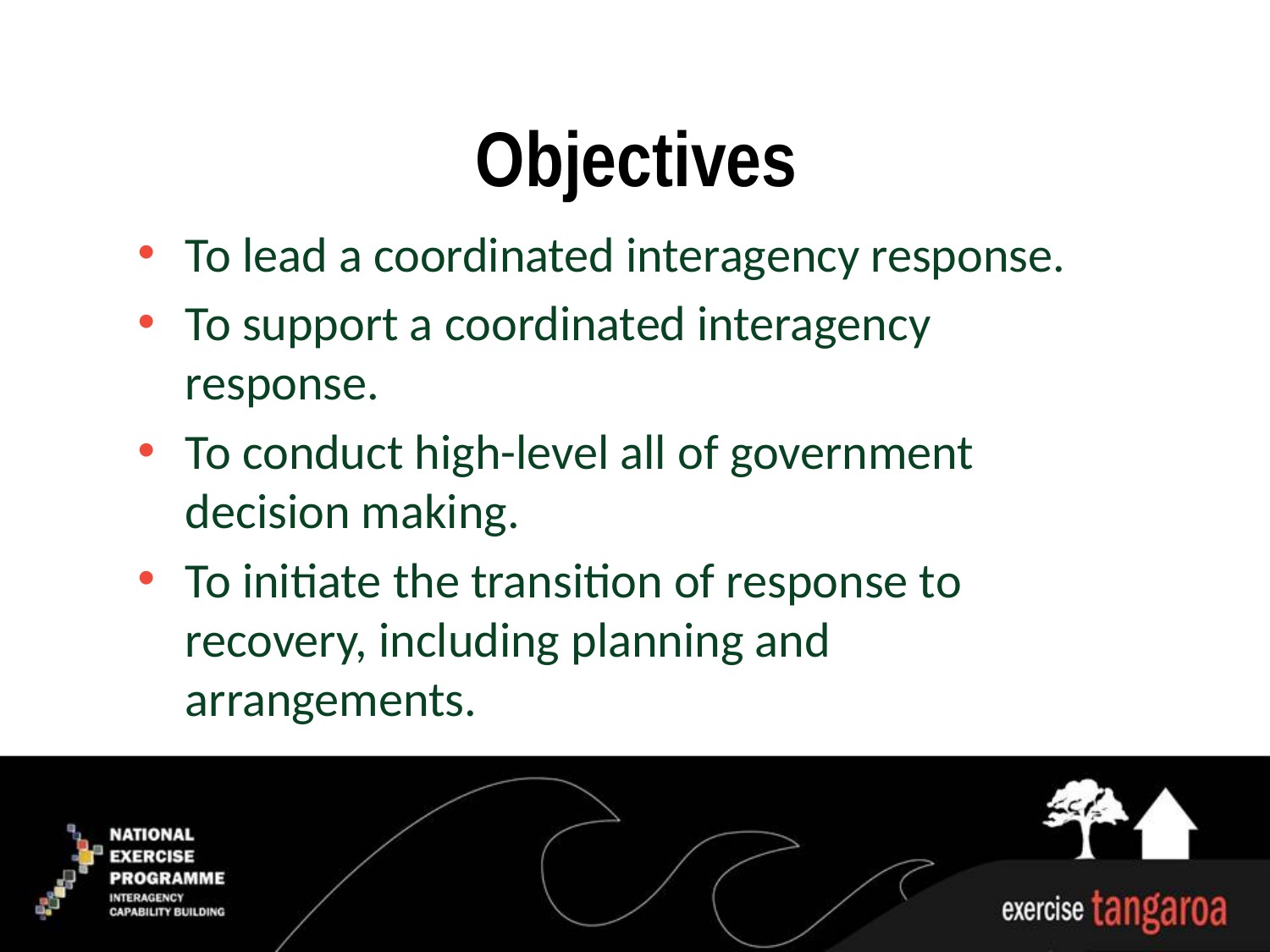

# Objectives
To lead a coordinated interagency response.
To support a coordinated interagency response.
To conduct high-level all of government decision making.
To initiate the transition of response to recovery, including planning and arrangements.